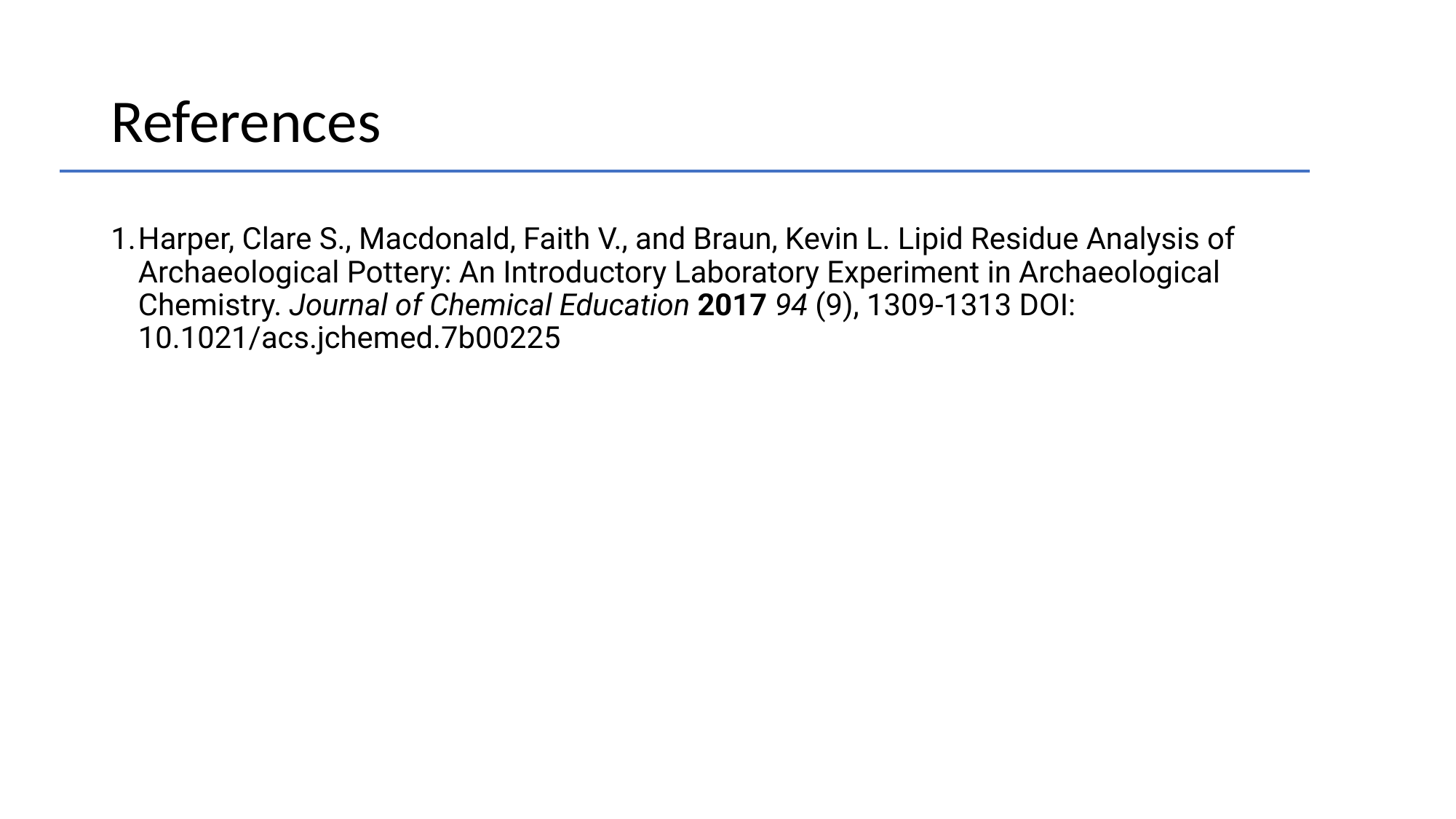

# References
Harper, Clare S., Macdonald, Faith V., and Braun, Kevin L. Lipid Residue Analysis of 	Archaeological Pottery: An Introductory Laboratory Experiment in Archaeological 	Chemistry. Journal of Chemical Education 2017 94 (9), 1309-1313 DOI: 	10.1021/acs.jchemed.7b00225